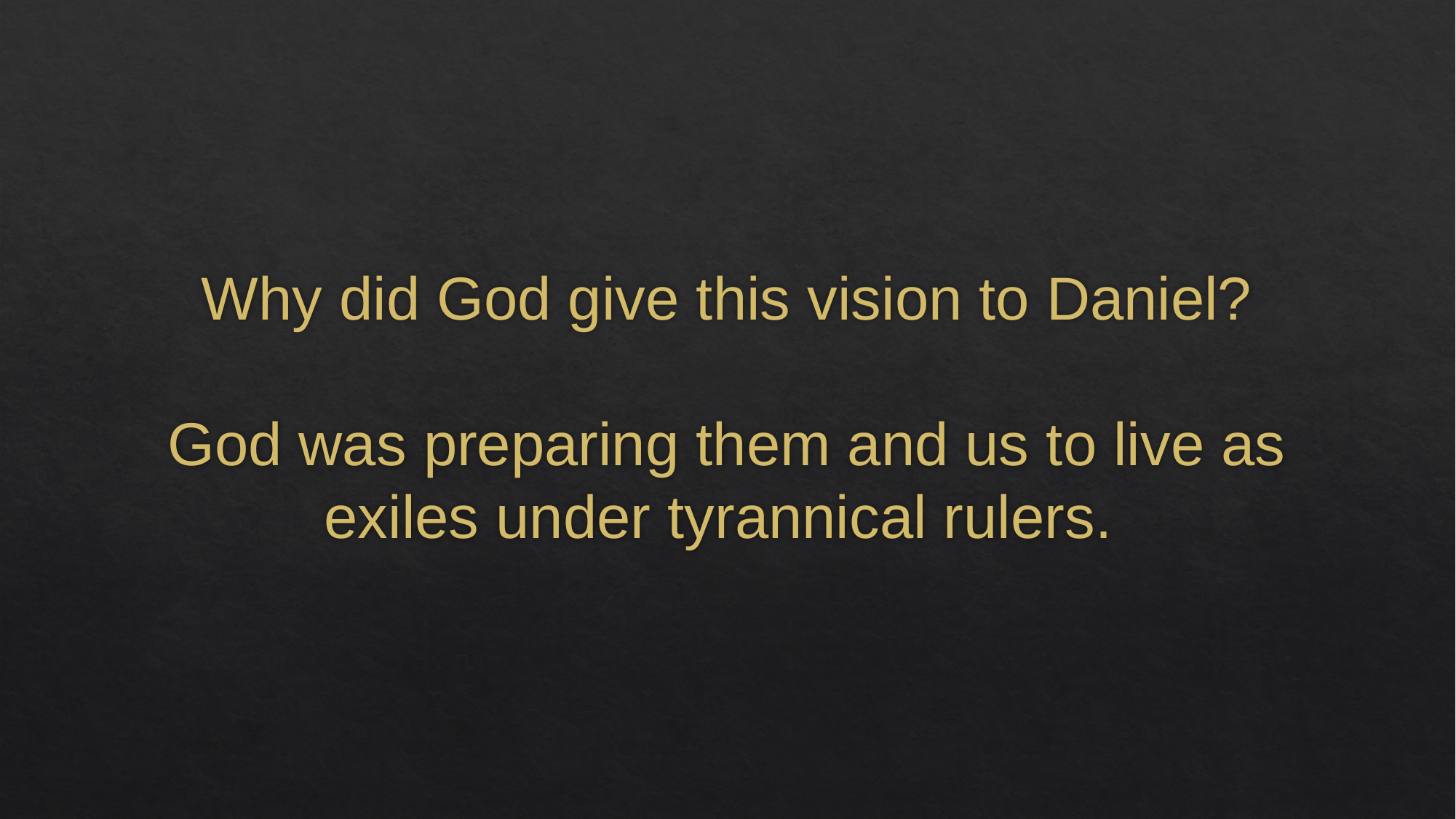

# Why did God give this vision to Daniel? God was preparing them and us to live as exiles under tyrannical rulers.